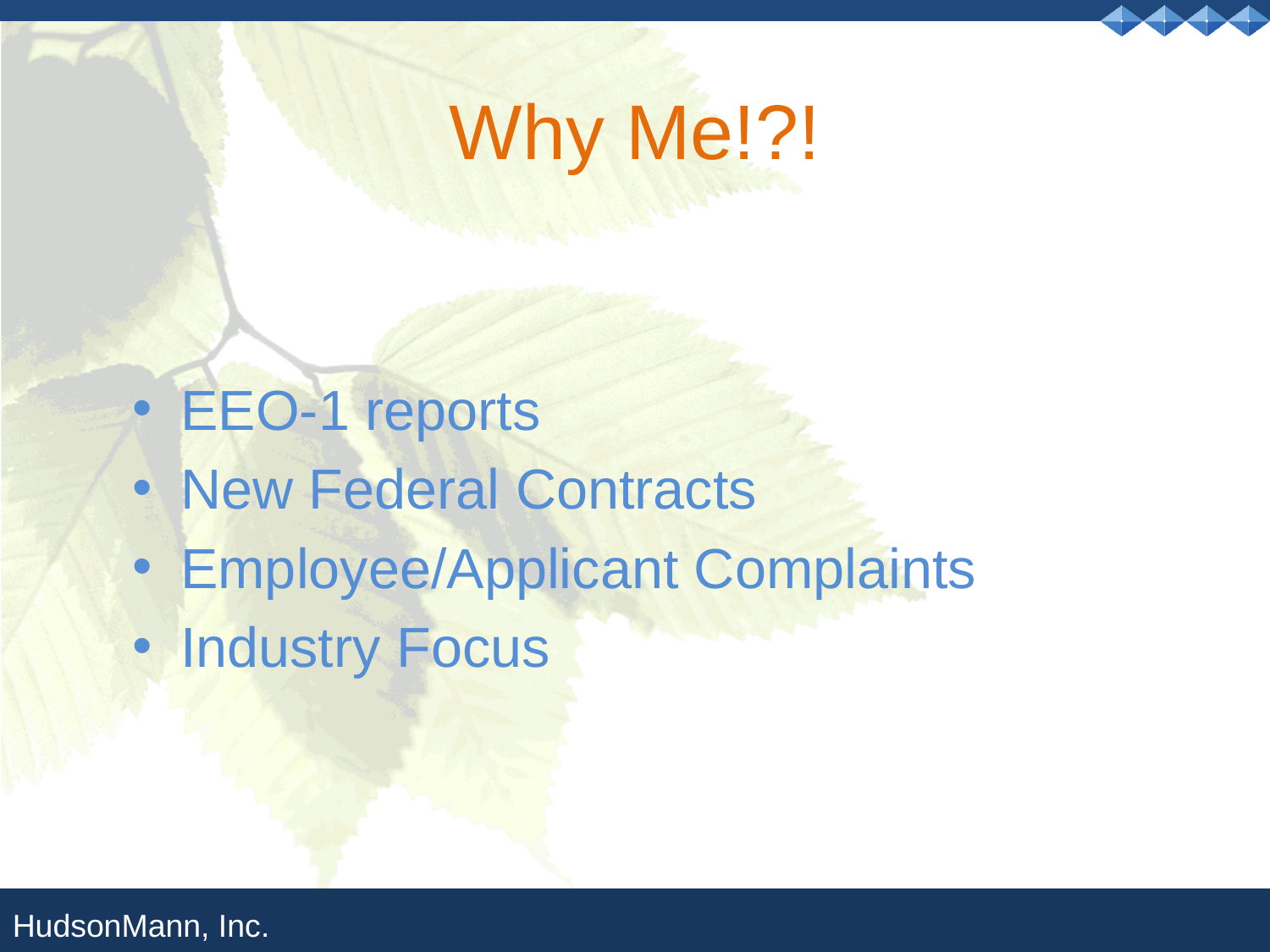

# Why Me!?!
EEO-1 reports
New Federal Contracts
Employee/Applicant Complaints
Industry Focus